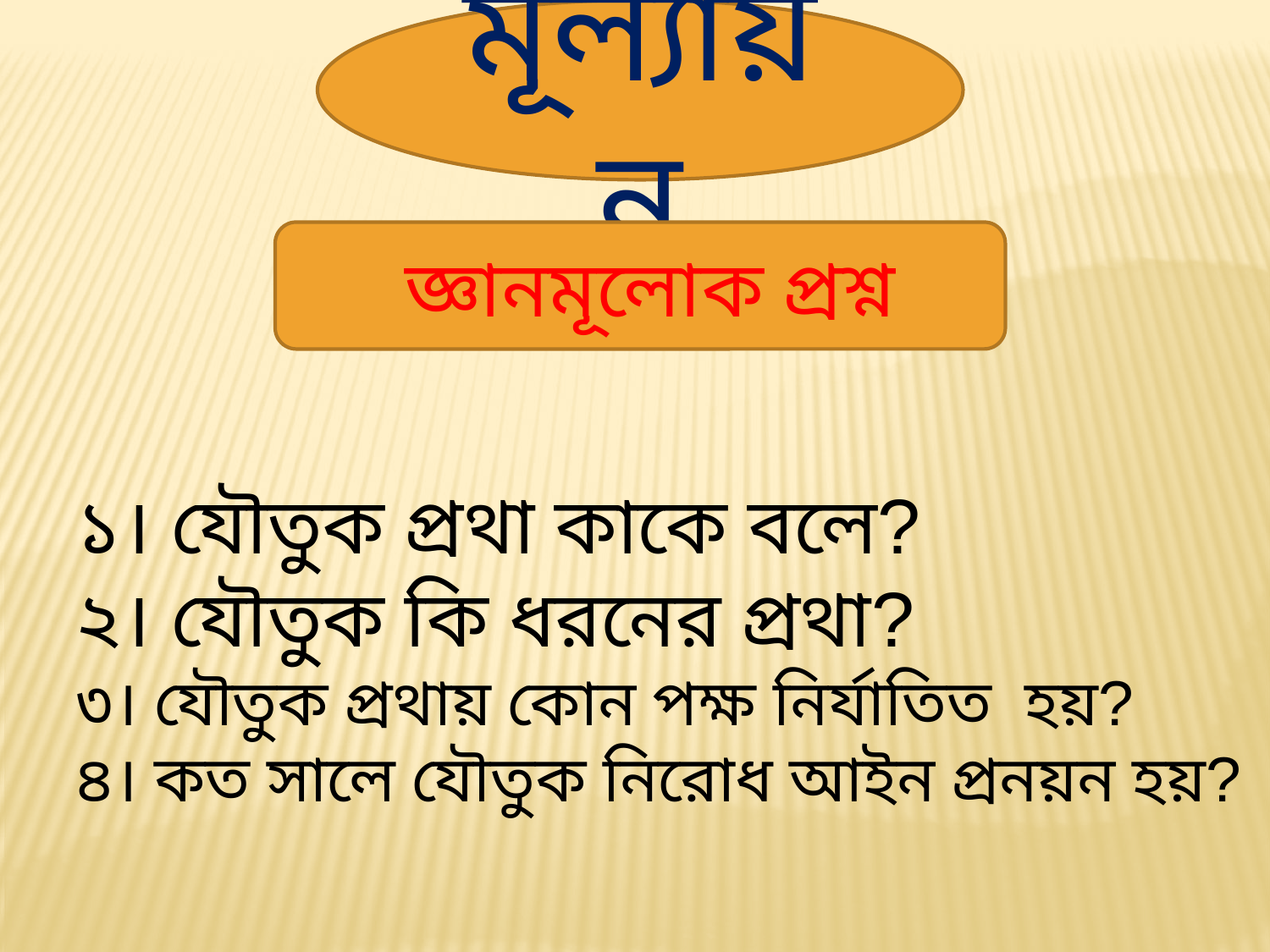

মূল্যায়ন
 জ্ঞানমূলোক প্রশ্ন
১। যৌতুক প্রথা কাকে বলে?
২। যৌতুক কি ধরনের প্রথা?
৩। যৌতুক প্রথায় কোন পক্ষ নির্যাতিত  হয়?
৪। কত সালে যৌতুক নিরোধ আইন প্রনয়ন হয়?